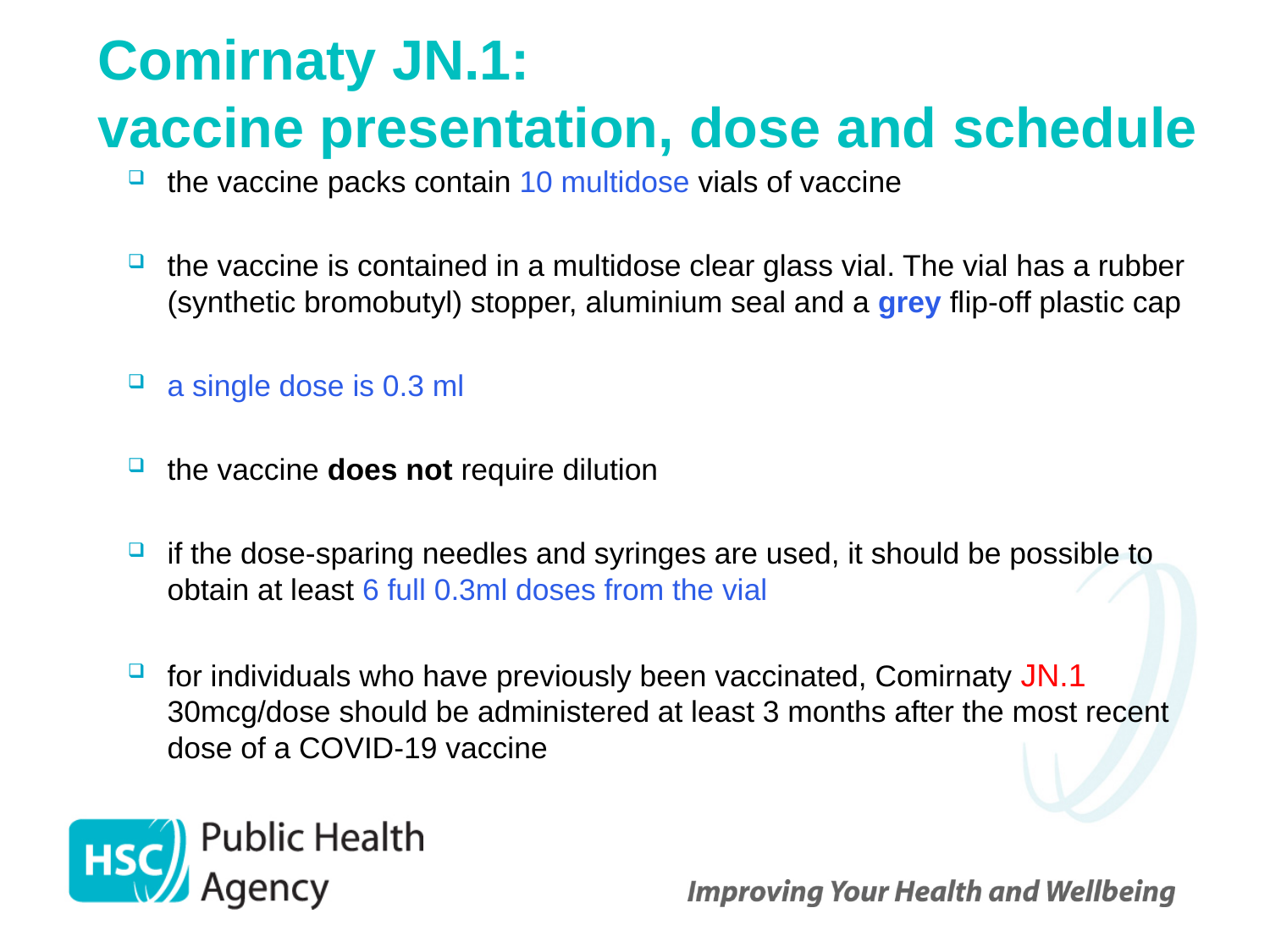

# Comirnaty JN.1: vaccine presentation, dose and schedule
the vaccine packs contain 10 multidose vials of vaccine

the vaccine is contained in a multidose clear glass vial. The vial has a rubber (synthetic bromobutyl) stopper, aluminium seal and a grey flip-off plastic cap

a single dose is 0.3 ml

the vaccine does not require dilution

if the dose-sparing needles and syringes are used, it should be possible to obtain at least 6 full 0.3ml doses from the vial

for individuals who have previously been vaccinated, Comirnaty JN.1 30mcg/dose should be administered at least 3 months after the most recent dose of a COVID-19 vaccine